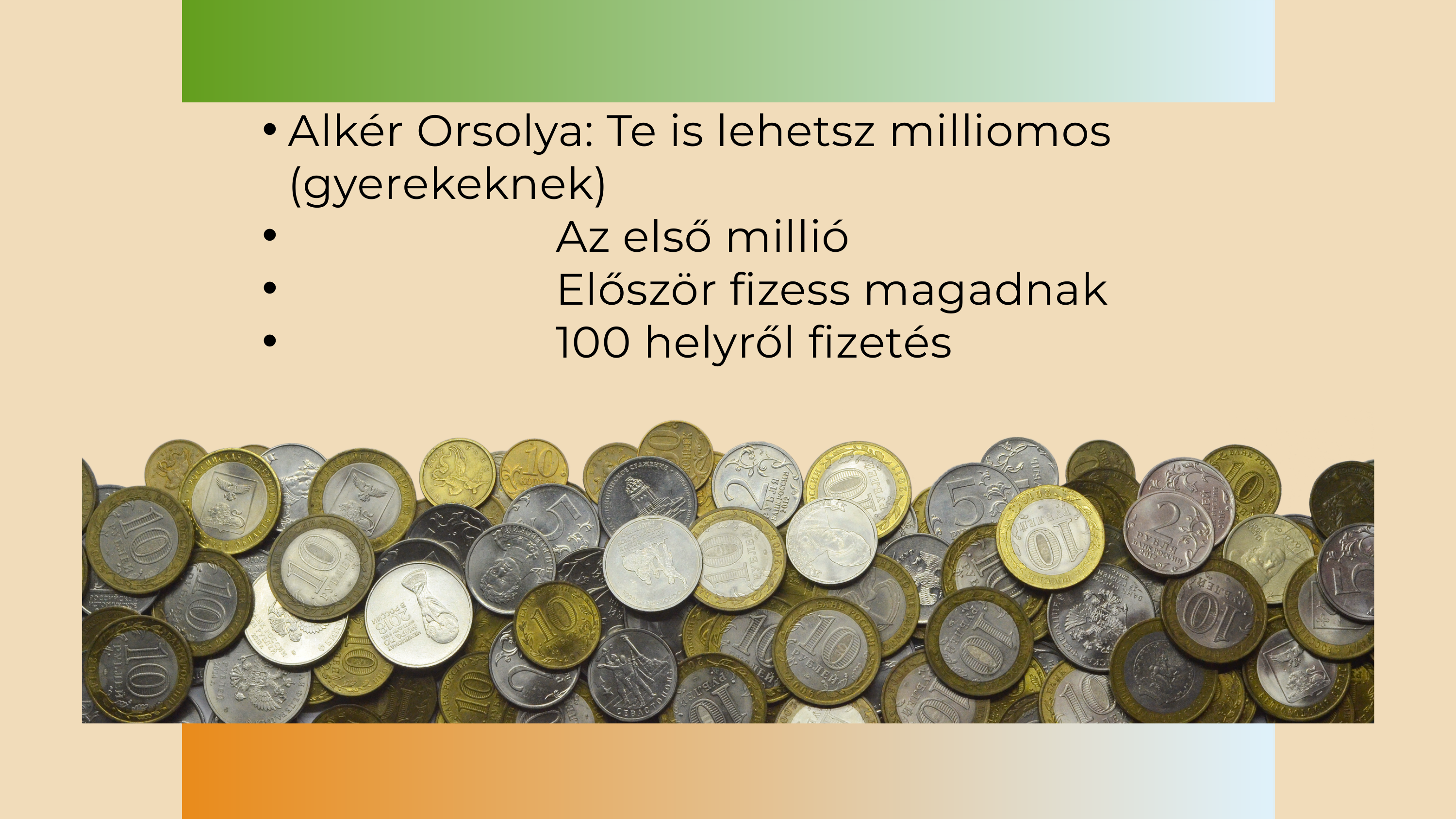

Alkér Orsolya: Te is lehetsz milliomos (gyerekeknek)
                      Az első millió
                      Először fizess magadnak
                      100 helyről fizetés